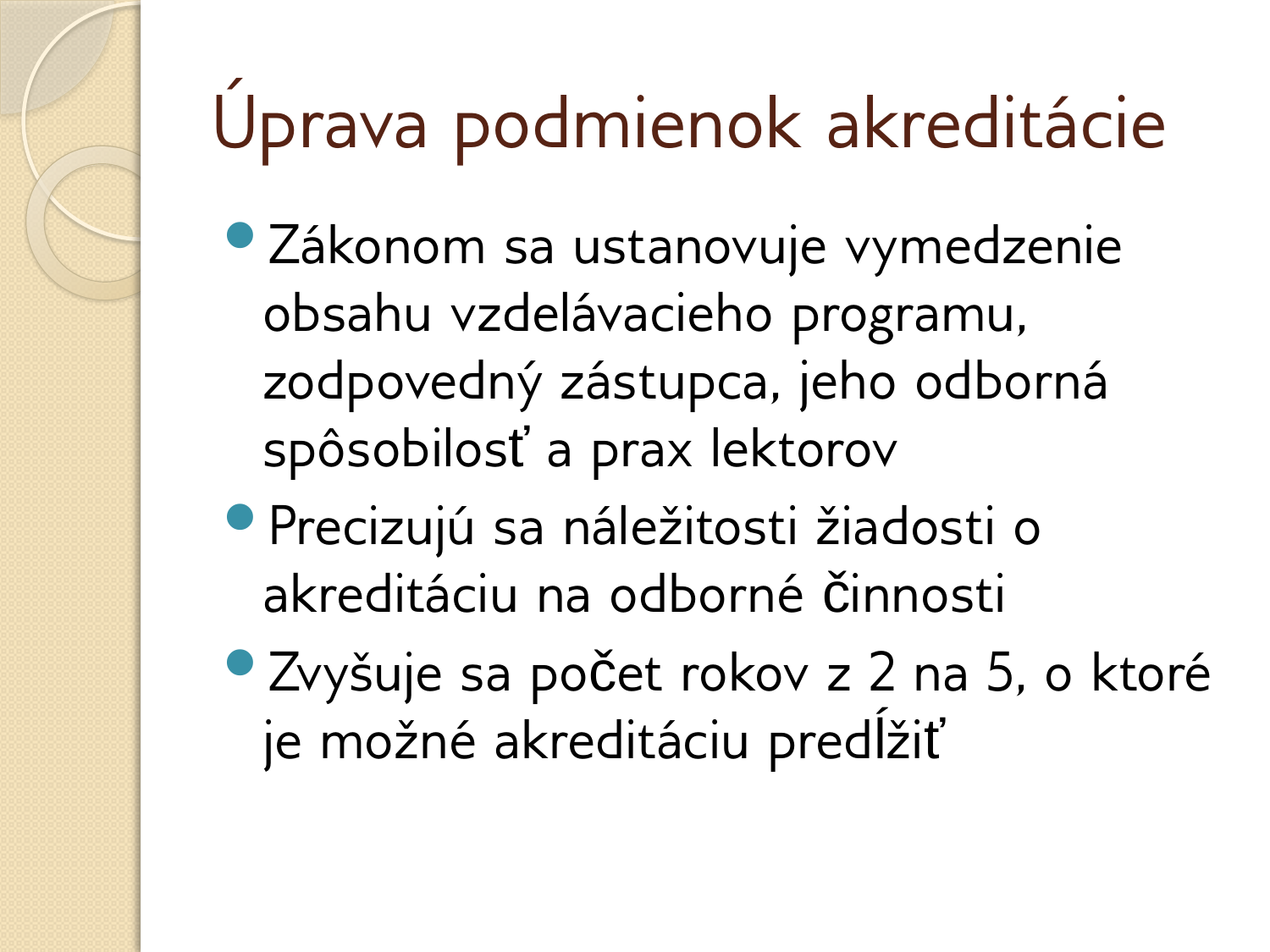

# Úprava podmienok akreditácie
Zákonom sa ustanovuje vymedzenie obsahu vzdelávacieho programu, zodpovedný zástupca, jeho odborná spôsobilosť a prax lektorov
Precizujú sa náležitosti žiadosti o akreditáciu na odborné činnosti
Zvyšuje sa počet rokov z 2 na 5, o ktoré je možné akreditáciu predĺžiť